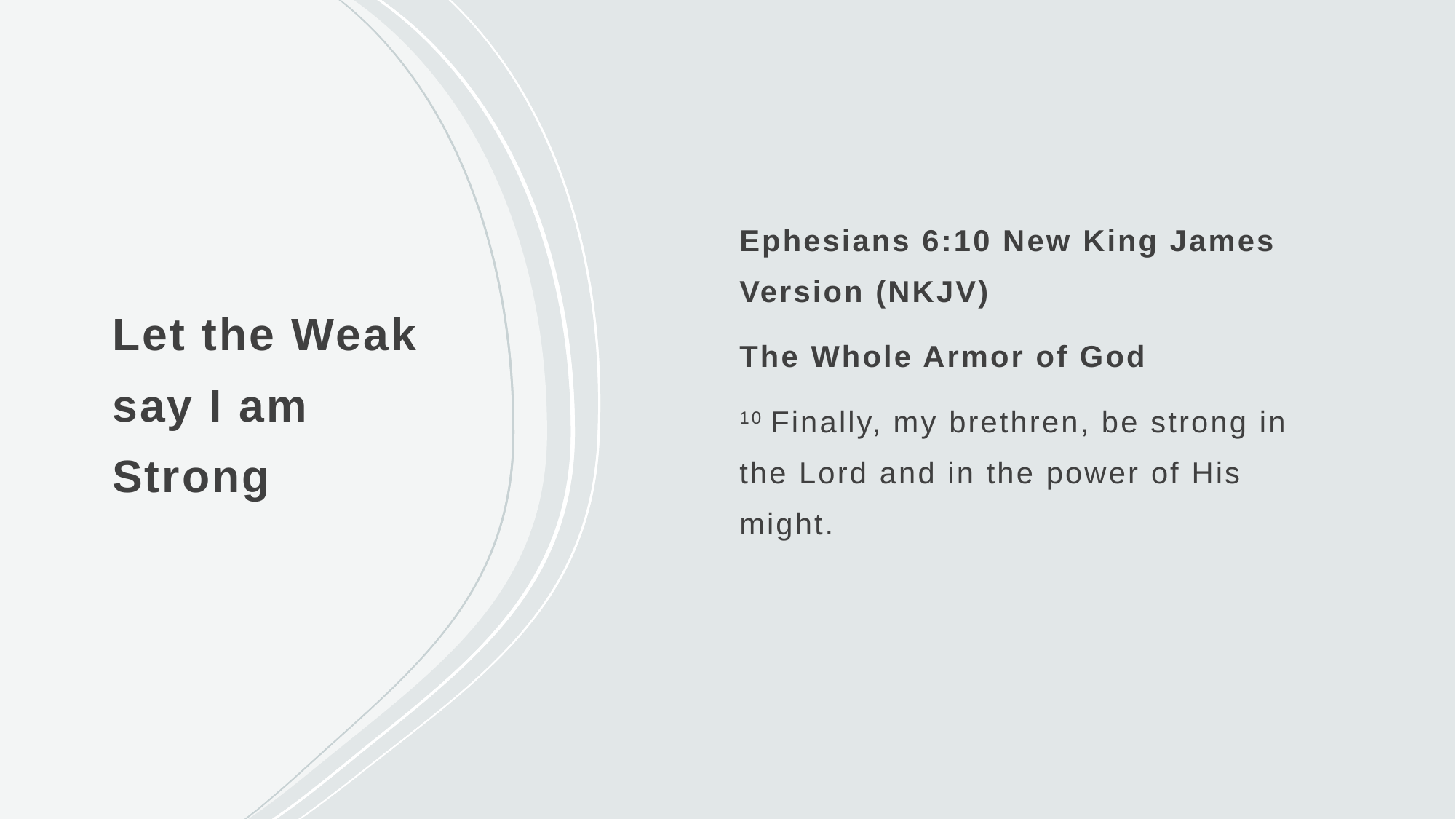

Ephesians 6:10 New King James Version (NKJV)
The Whole Armor of God
10 Finally, my brethren, be strong in the Lord and in the power of His might.

# Let the Weak say I am Strong